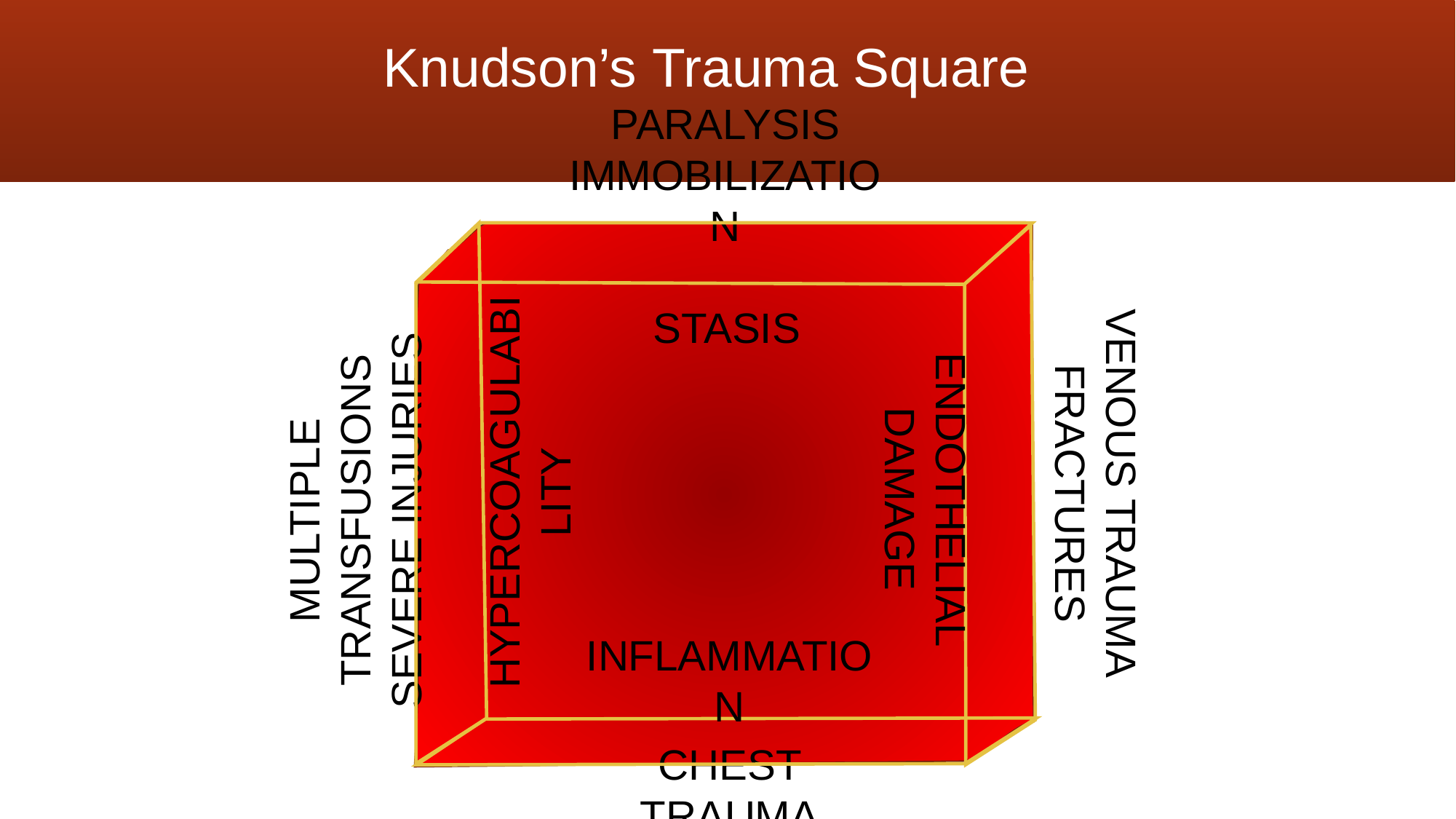

# Knudson’s Trauma Square
PARALYSIS
IMMOBILIZATION

STASIS

HYPERCOAGULABILITY

ENDOTHELIAL DAMAGE
VENOUS TRAUMA
FRACTURES
MULTIPLE TRANSFUSIONS
SEVERE INJURIES
INFLAMMATION

CHEST TRAUMA